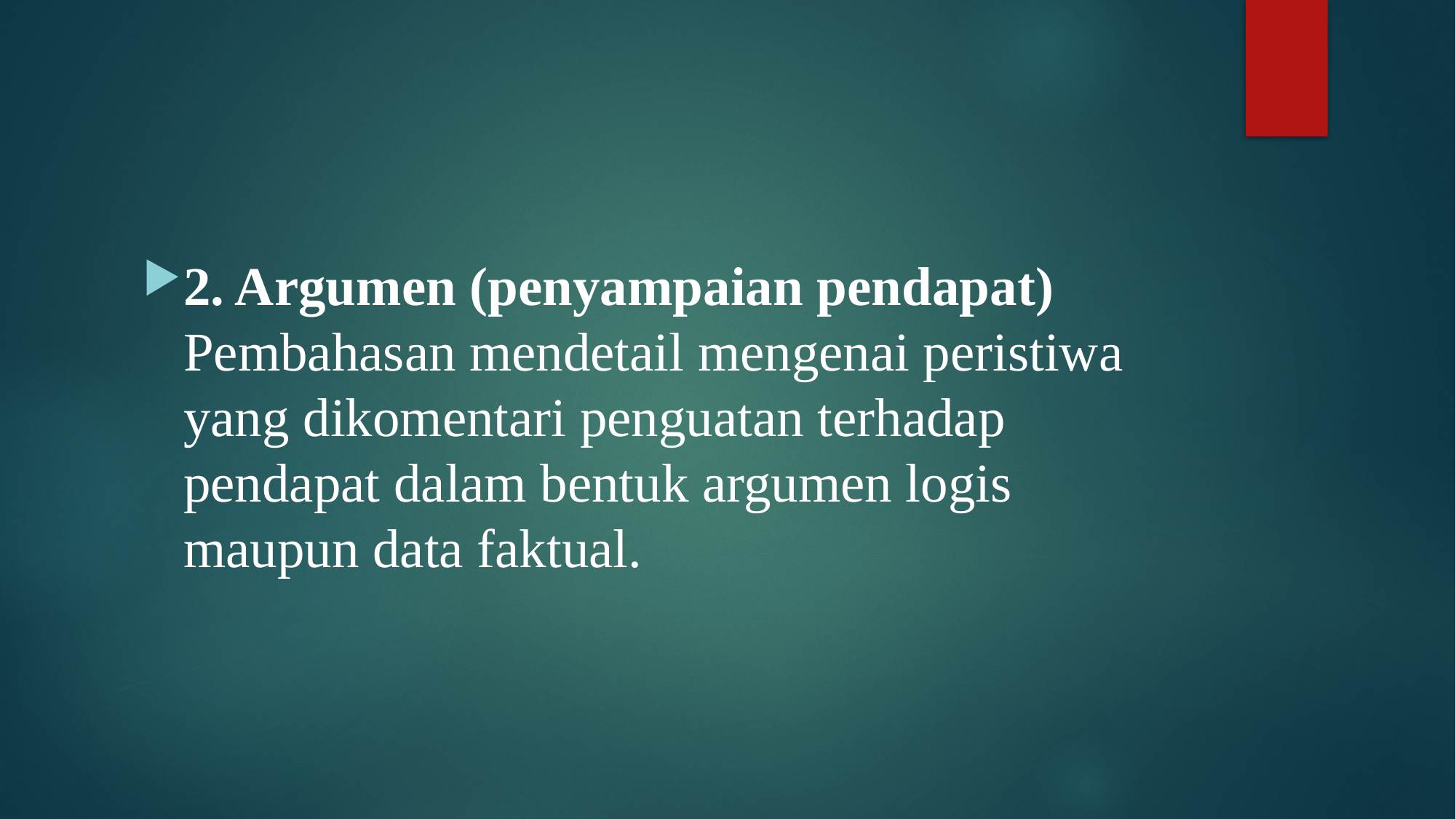

2. Argumen (penyampaian pendapat)
Pembahasan mendetail mengenai peristiwa yang dikomentari penguatan terhadap pendapat dalam bentuk argumen logis maupun data faktual.